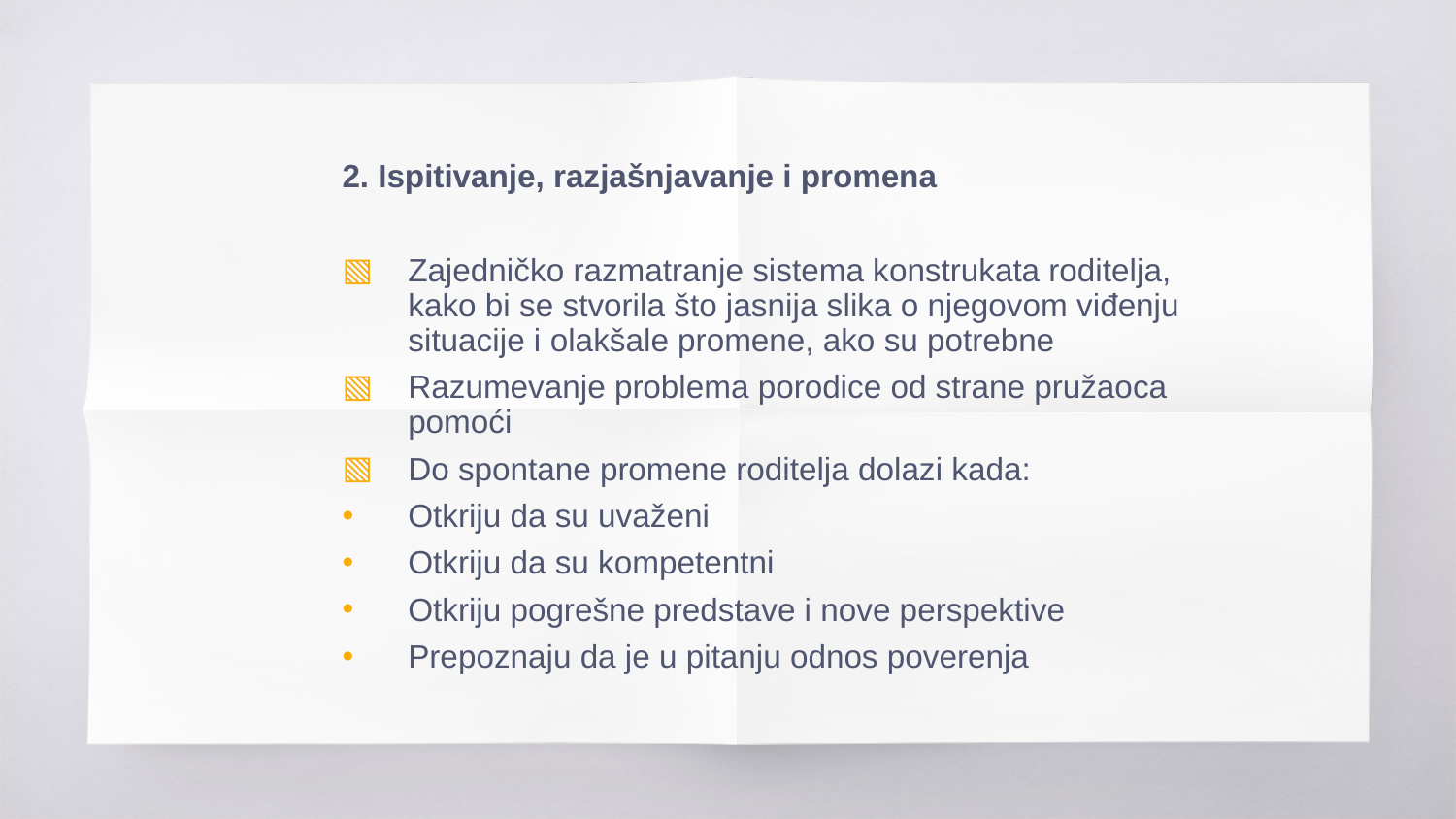

2. Ispitivanje, razjašnjavanje i promena

Zajedničko razmatranje sistema konstrukata roditelja, kako bi se stvorila što jasnija slika o njegovom viđenju situacije i olakšale promene, ako su potrebne
Razumevanje problema porodice od strane pružaoca pomoći
Do spontane promene roditelja dolazi kada:
Otkriju da su uvaženi
Otkriju da su kompetentni
Otkriju pogrešne predstave i nove perspektive
Prepoznaju da je u pitanju odnos poverenja